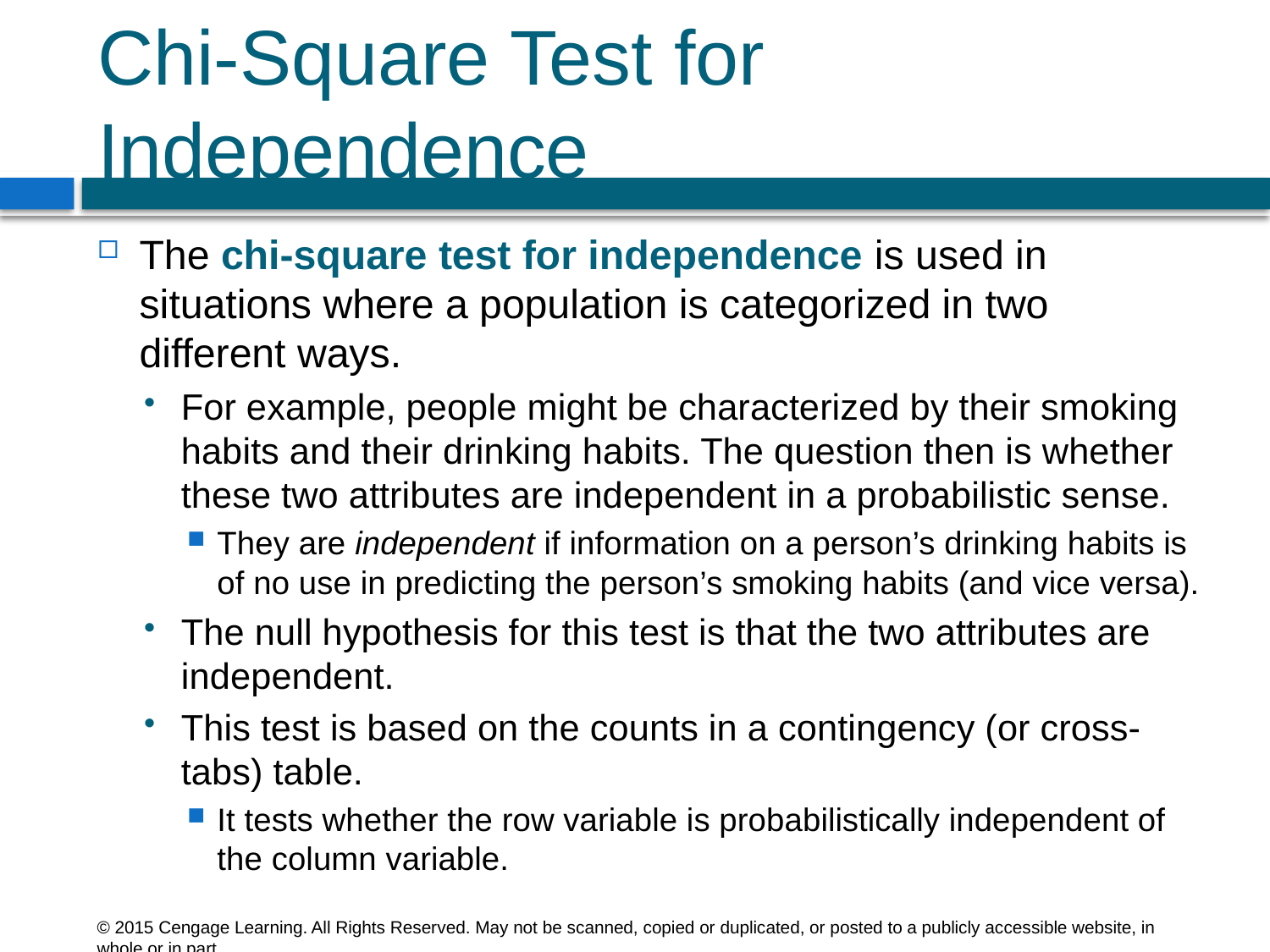

# Chi-Square Test for Independence
The chi-square test for independence is used in situations where a population is categorized in two different ways.
For example, people might be characterized by their smoking habits and their drinking habits. The question then is whether these two attributes are independent in a probabilistic sense.
They are independent if information on a person’s drinking habits is of no use in predicting the person’s smoking habits (and vice versa).
The null hypothesis for this test is that the two attributes are independent.
This test is based on the counts in a contingency (or cross-tabs) table.
It tests whether the row variable is probabilistically independent of the column variable.